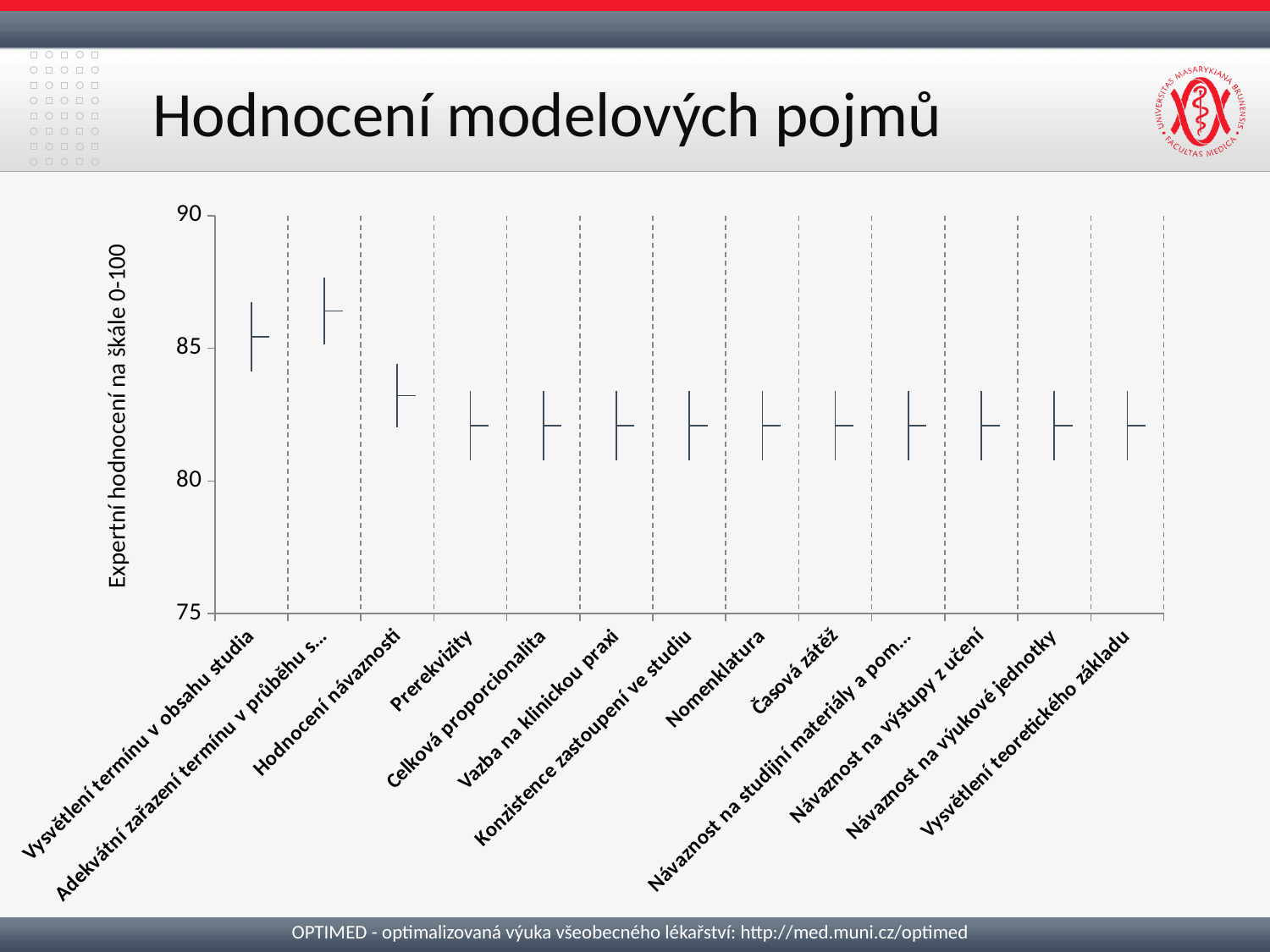

# Hodnocení modelových pojmů

[unsupported chart]

Expertní hodnocení na škále 0-100
OPTIMED - optimalizovaná výuka všeobecného lékařství: http://med.muni.cz/optimed